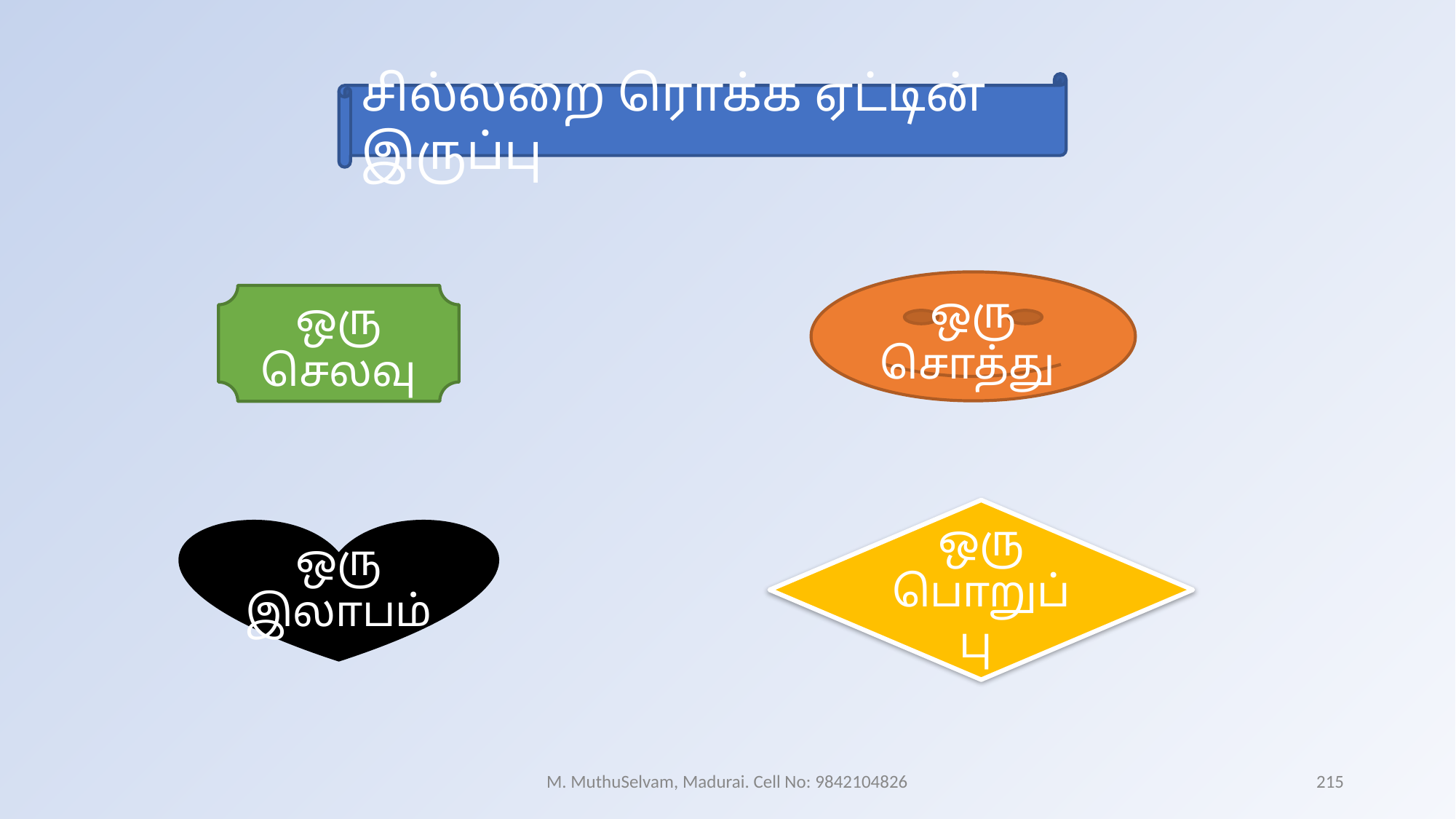

சில்லறை ரொக்க ஏட்டின் இருப்பு
ஒரு சொத்து
ஒரு செலவு
ஒரு பொறுப்பு
ஒரு இலாபம்
M. MuthuSelvam, Madurai. Cell No: 9842104826
215